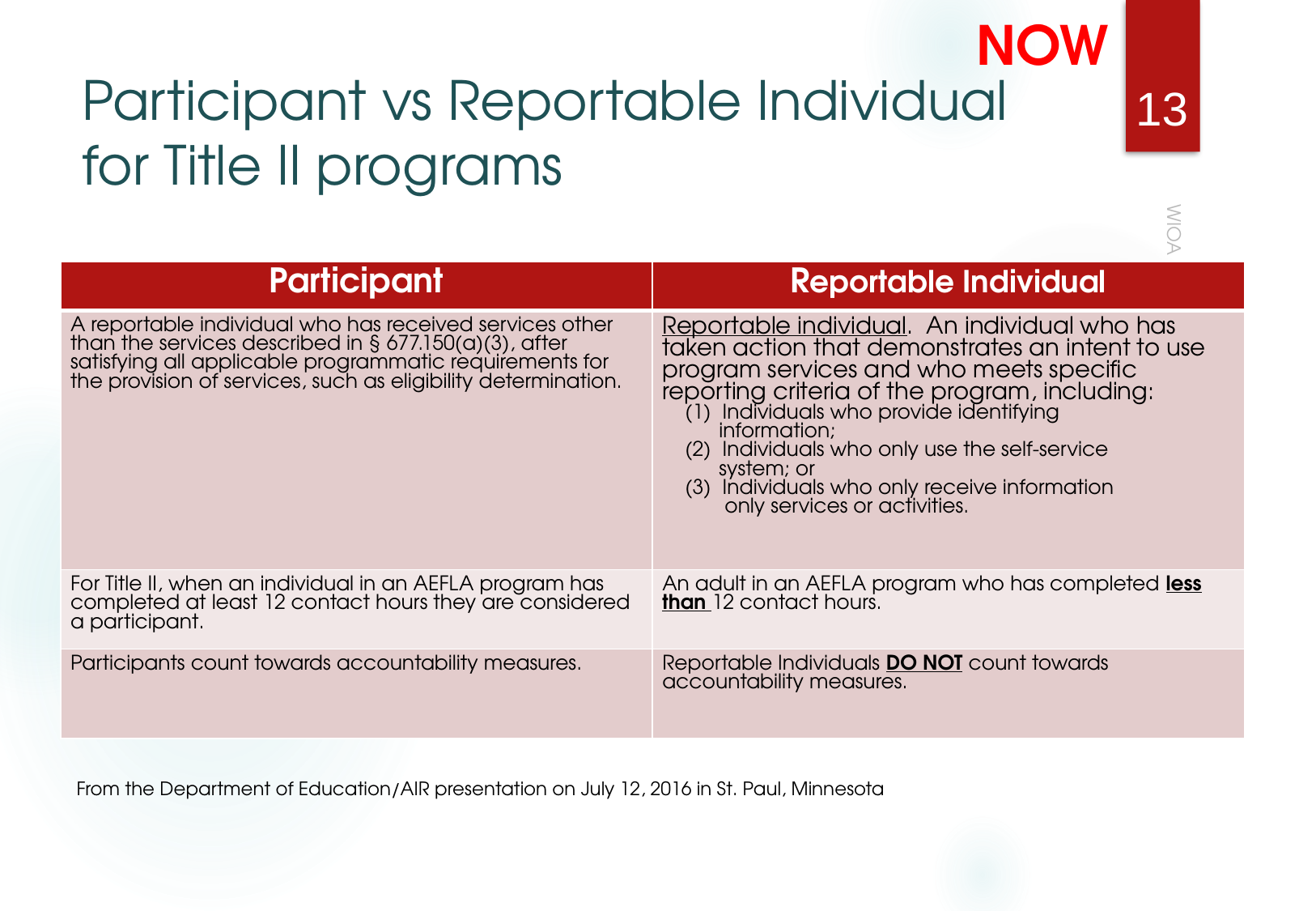

NOW
13
# Participant vs Reportable Individual for Title II programs
| Participant | Reportable Individual |
| --- | --- |
| A reportable individual who has received services other than the services described in § 677.150(a)(3), after satisfying all applicable programmatic requirements for the provision of services, such as eligibility determination. | Reportable individual. An individual who has taken action that demonstrates an intent to use program services and who meets specific reporting criteria of the program, including: (1) Individuals who provide identifying information; (2) Individuals who only use the self-service system; or (3) Individuals who only receive information only services or activities. |
| For Title II, when an individual in an AEFLA program has completed at least 12 contact hours they are considered a participant. | An adult in an AEFLA program who has completed less than 12 contact hours. |
| Participants count towards accountability measures. | Reportable Individuals DO NOT count towards accountability measures. |
WIOA Performance and NRS Tables - Intro - 7.22.16
From the Department of Education/AIR presentation on July 12, 2016 in St. Paul, Minnesota